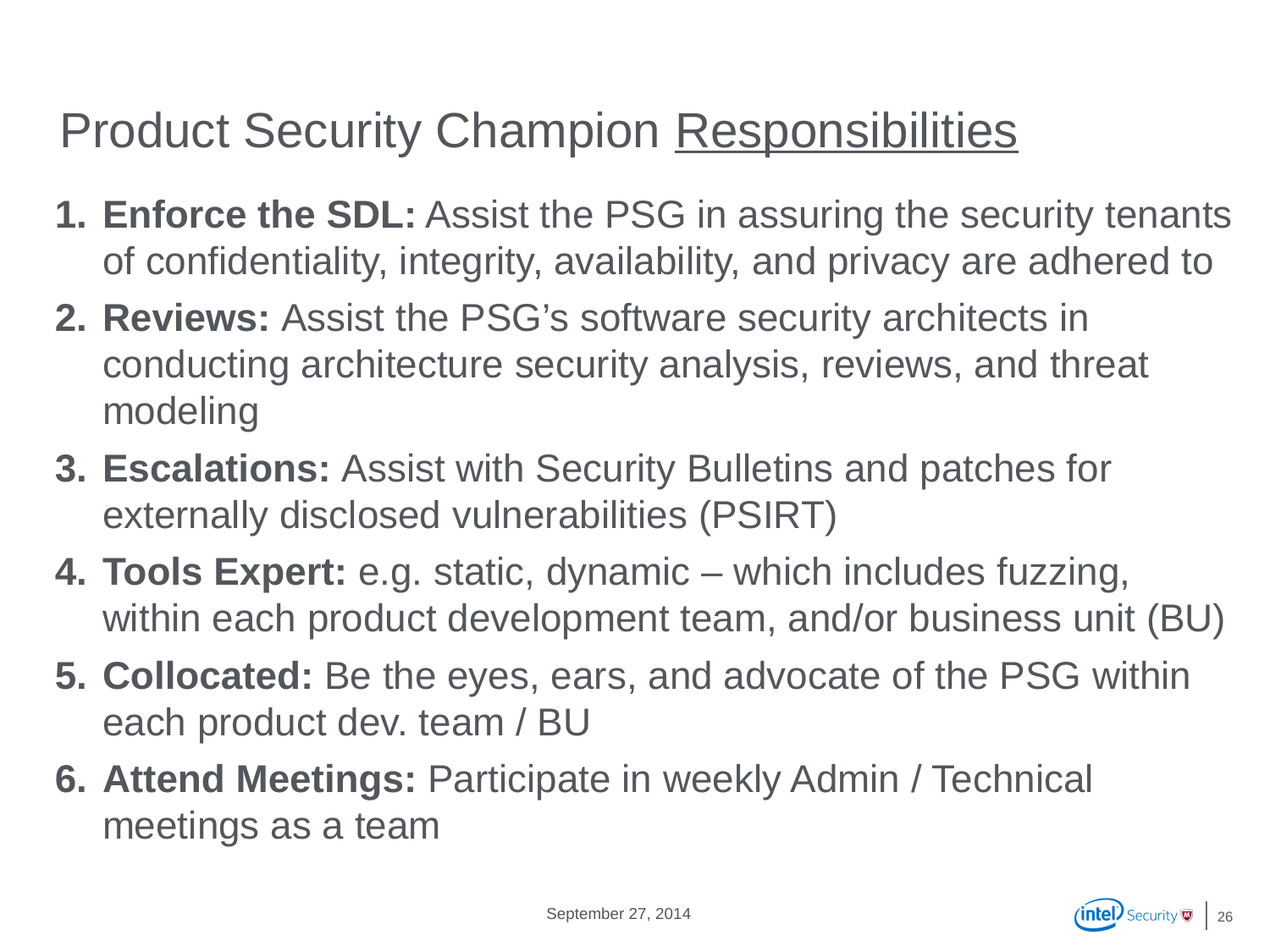

# Product Security Champion Responsibilities
Enforce the SDL: Assist the PSG in assuring the security tenants of confidentiality, integrity, availability, and privacy are adhered to
Reviews: Assist the PSG’s software security architects in conducting architecture security analysis, reviews, and threat modeling
Escalations: Assist with Security Bulletins and patches for externally disclosed vulnerabilities (PSIRT)
Tools Expert: e.g. static, dynamic – which includes fuzzing, within each product development team, and/or business unit (BU)
Collocated: Be the eyes, ears, and advocate of the PSG within each product dev. team / BU
Attend Meetings: Participate in weekly Admin / Technical meetings as a team
September 27, 2014
26